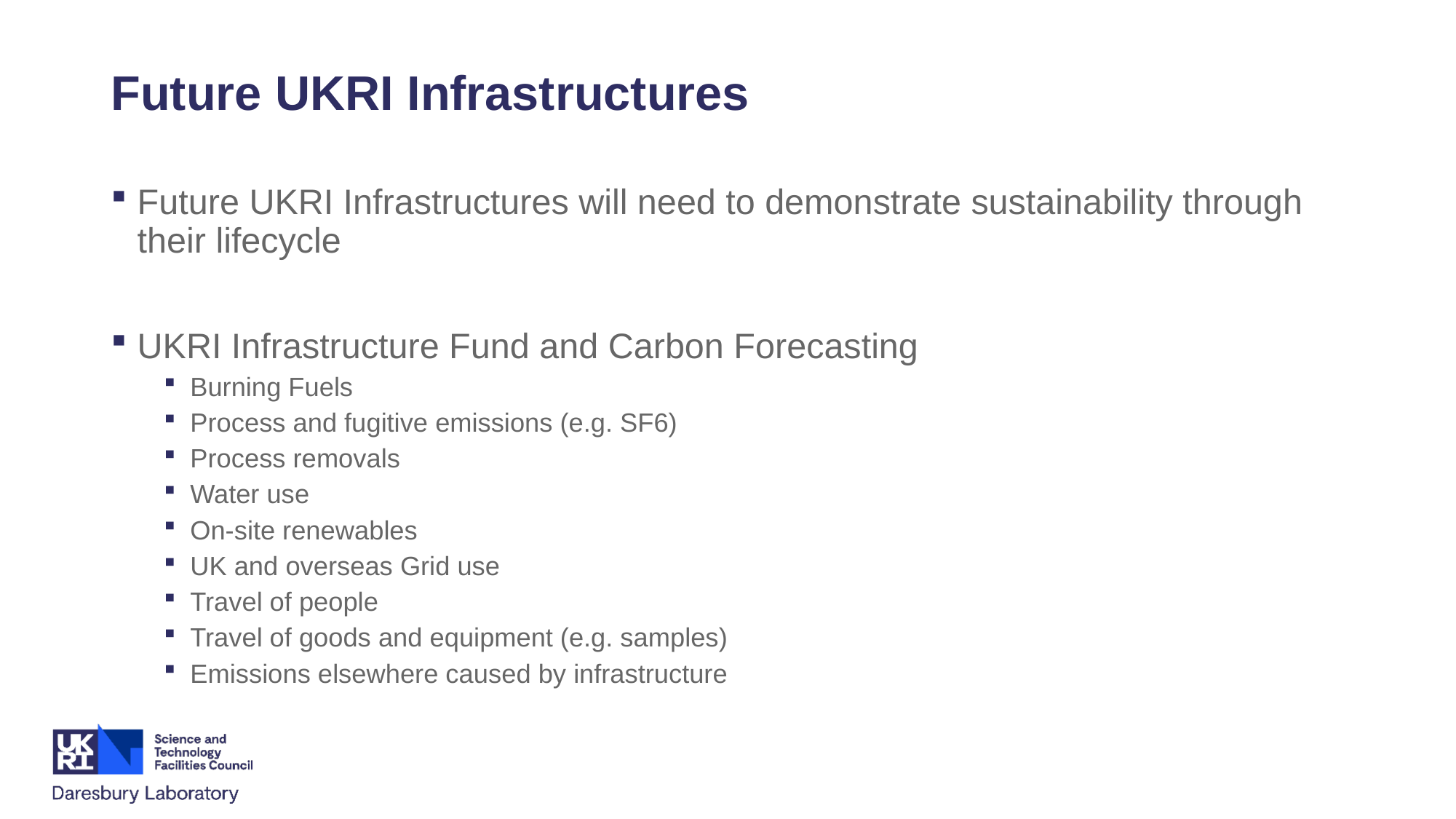

# Future UKRI Infrastructures
Future UKRI Infrastructures will need to demonstrate sustainability through their lifecycle

UKRI Infrastructure Fund and Carbon Forecasting
Burning Fuels
Process and fugitive emissions (e.g. SF6)
Process removals
Water use
On-site renewables
UK and overseas Grid use
Travel of people
Travel of goods and equipment (e.g. samples)
Emissions elsewhere caused by infrastructure